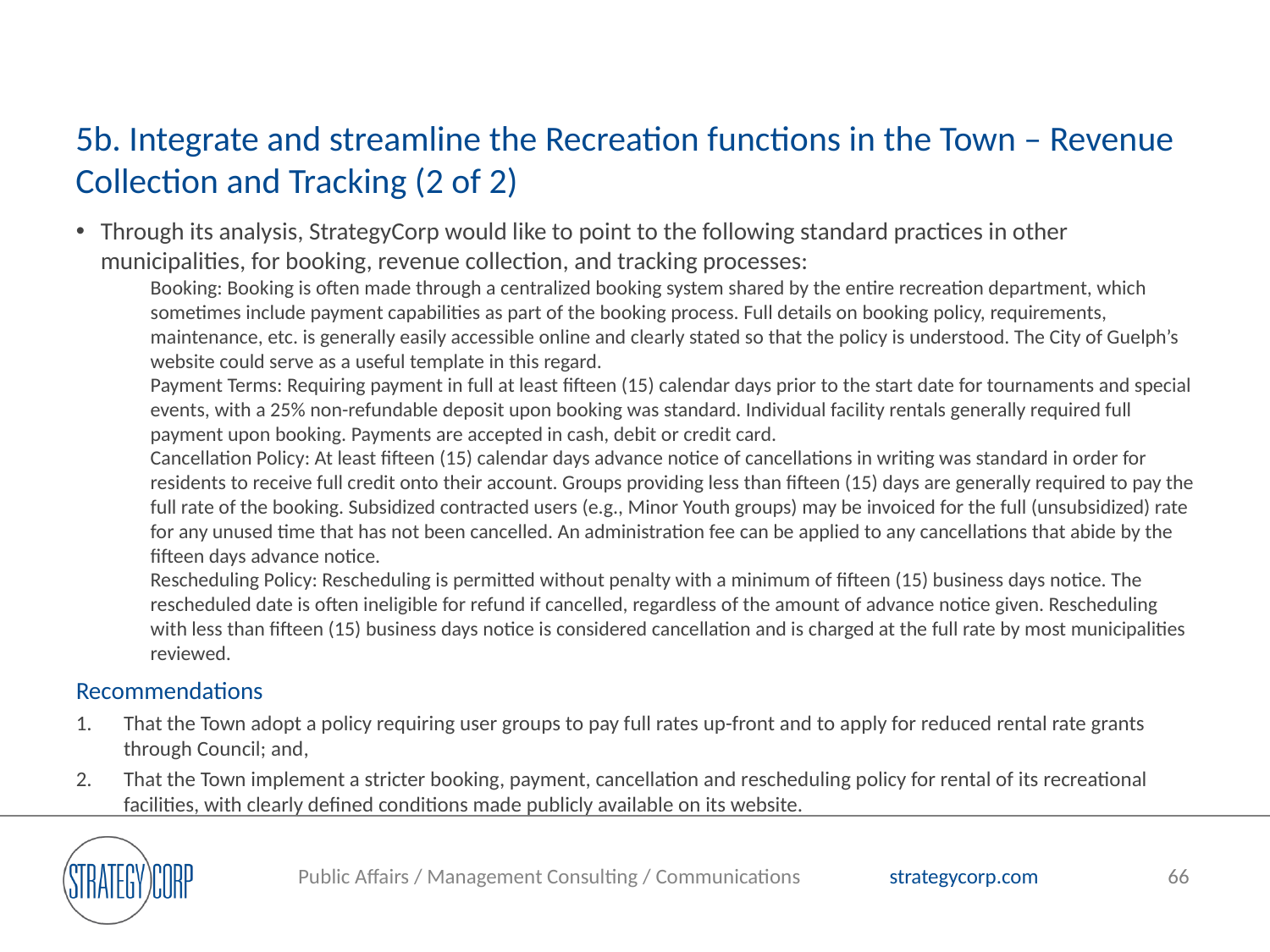

# 5b. Integrate and streamline the Recreation functions in the Town – Revenue Collection and Tracking (2 of 2)

Through its analysis, StrategyCorp would like to point to the following standard practices in other municipalities, for booking, revenue collection, and tracking processes:
Booking: Booking is often made through a centralized booking system shared by the entire recreation department, which sometimes include payment capabilities as part of the booking process. Full details on booking policy, requirements, maintenance, etc. is generally easily accessible online and clearly stated so that the policy is understood. The City of Guelph’s website could serve as a useful template in this regard.
Payment Terms: Requiring payment in full at least fifteen (15) calendar days prior to the start date for tournaments and special events, with a 25% non-refundable deposit upon booking was standard. Individual facility rentals generally required full payment upon booking. Payments are accepted in cash, debit or credit card.
Cancellation Policy: At least fifteen (15) calendar days advance notice of cancellations in writing was standard in order for residents to receive full credit onto their account. Groups providing less than fifteen (15) days are generally required to pay the full rate of the booking. Subsidized contracted users (e.g., Minor Youth groups) may be invoiced for the full (unsubsidized) rate for any unused time that has not been cancelled. An administration fee can be applied to any cancellations that abide by the fifteen days advance notice.
Rescheduling Policy: Rescheduling is permitted without penalty with a minimum of fifteen (15) business days notice. The rescheduled date is often ineligible for refund if cancelled, regardless of the amount of advance notice given. Rescheduling with less than fifteen (15) business days notice is considered cancellation and is charged at the full rate by most municipalities reviewed.
Recommendations
That the Town adopt a policy requiring user groups to pay full rates up-front and to apply for reduced rental rate grants through Council; and,
That the Town implement a stricter booking, payment, cancellation and rescheduling policy for rental of its recreational facilities, with clearly defined conditions made publicly available on its website.